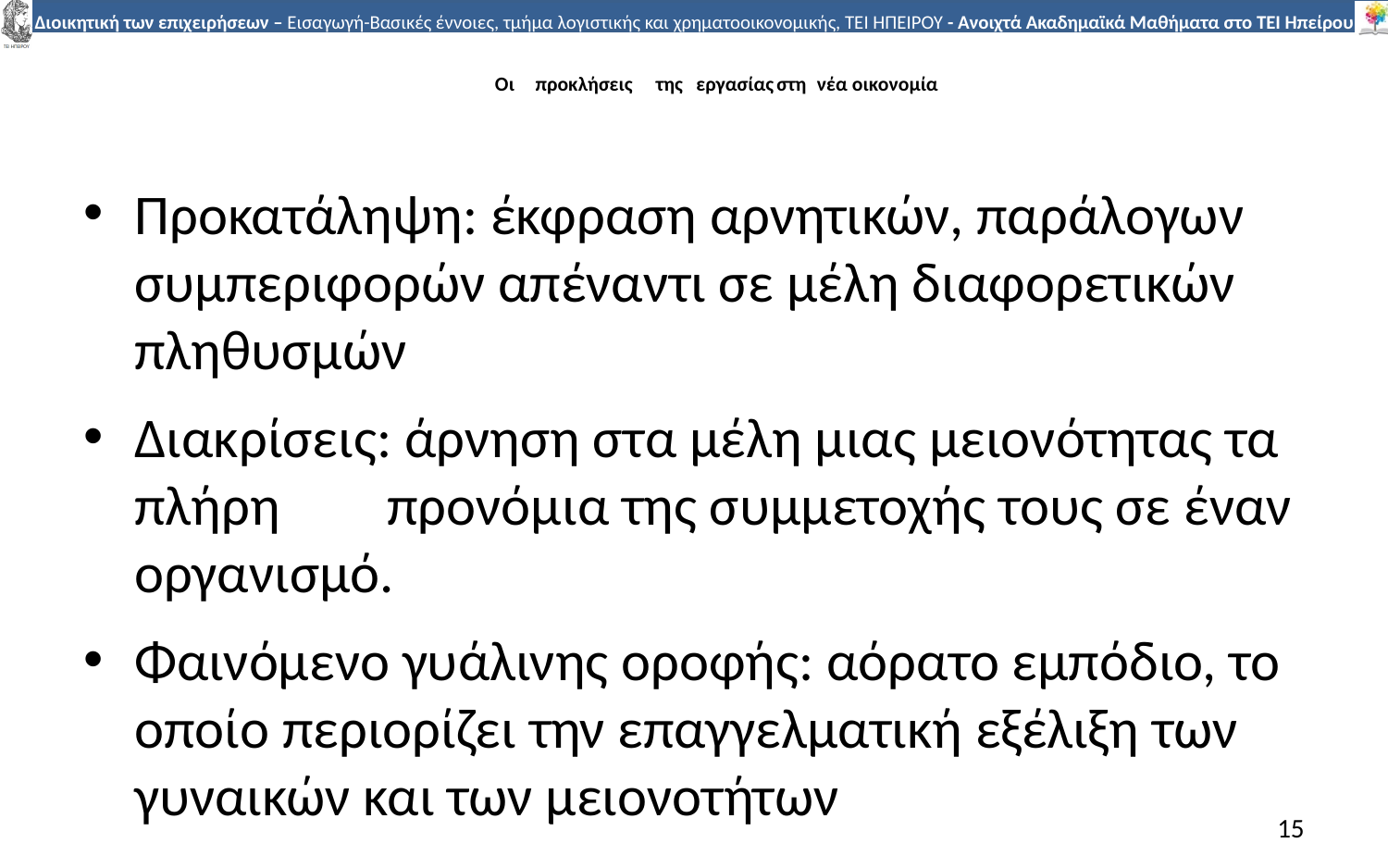

# Οι	προκλήσεις	της	εργασίας	στη	νέα οικονοµία
Προκατάληψη: έκφραση αρνητικών, παράλογων συµπεριφορών απέναντι σε µέλη διαφορετικών πληθυσµών
Διακρίσεις: άρνηση στα µέλη µιας µειονότητας τα πλήρη	προνόµια της συµµετοχής τους σε έναν οργανισµό.
Φαινόµενο γυάλινης οροφής: αόρατο εµπόδιο, το οποίο περιορίζει την επαγγελµατική εξέλιξη των γυναικών και των µειονοτήτων

15